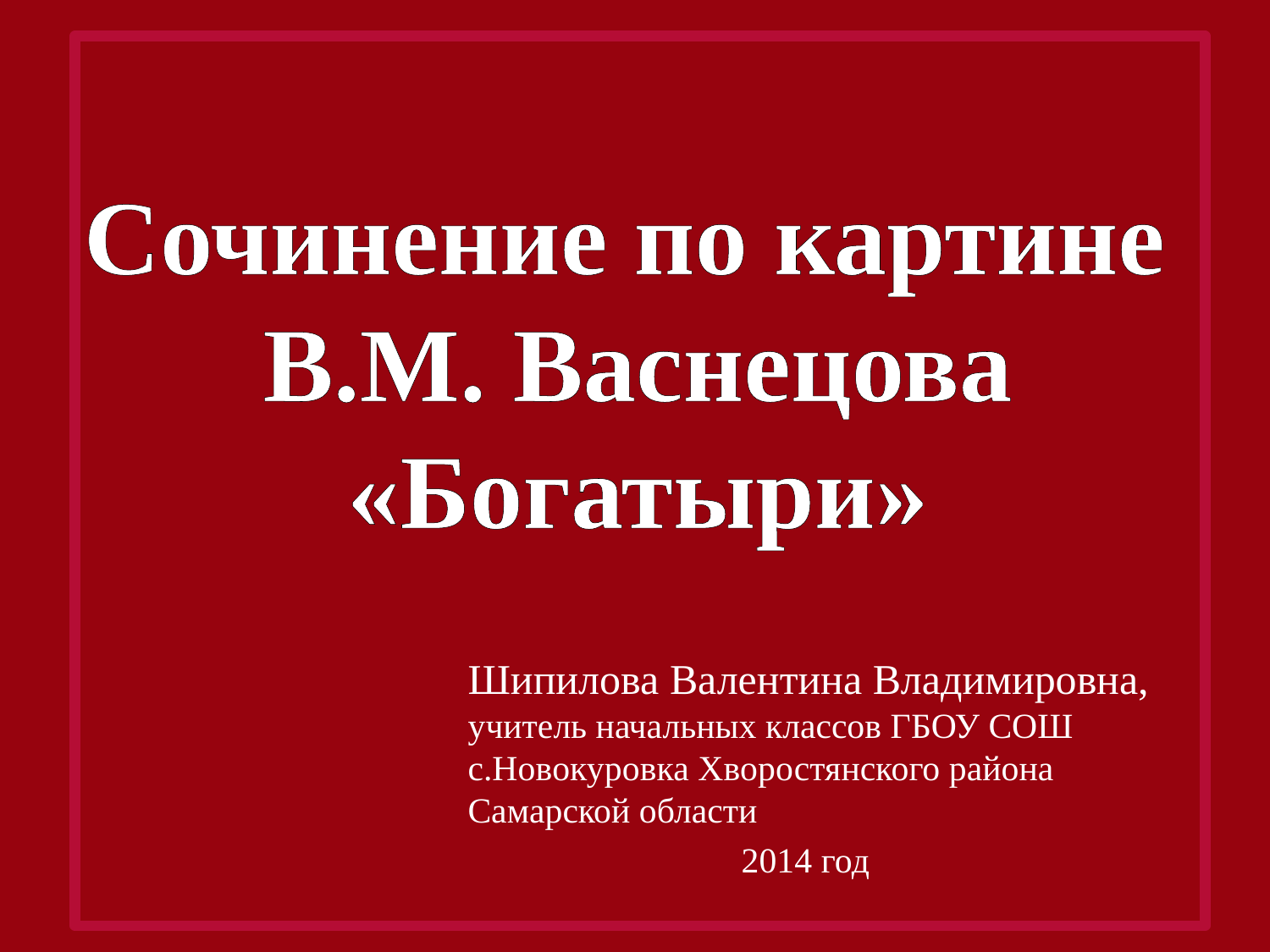

Сочинение по картине
В.М. Васнецова
«Богатыри»
#
Шипилова Валентина Владимировна, учитель начальных классов ГБОУ СОШ с.Новокуровка Хворостянского района Самарской области
2014 год